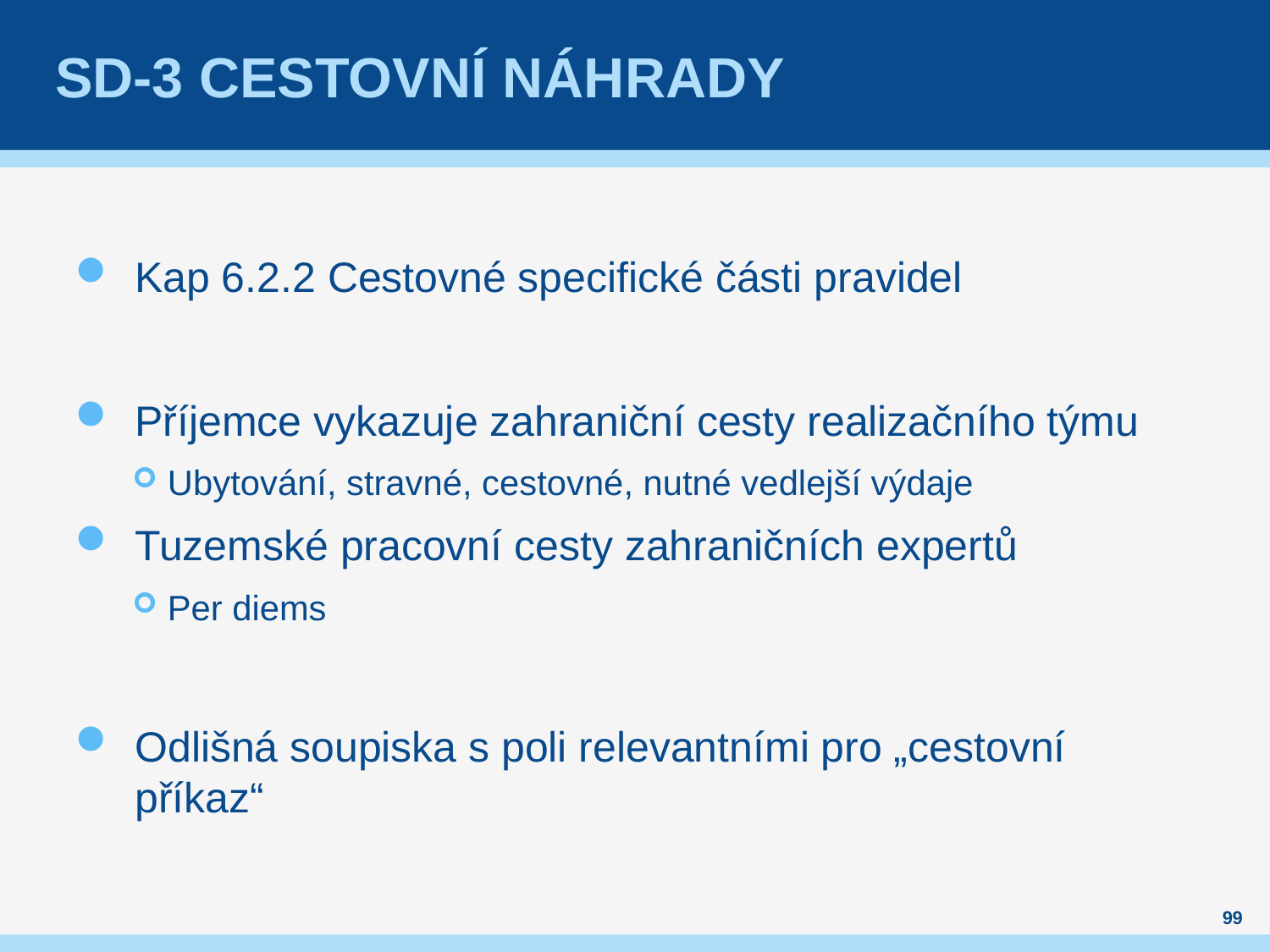

# SD-3 CESTOVNÍ NÁHRADY
Kap 6.2.2 Cestovné specifické části pravidel

Příjemce vykazuje zahraniční cesty realizačního týmu
Ubytování, stravné, cestovné, nutné vedlejší výdaje
Tuzemské pracovní cesty zahraničních expertů
Per diems

Odlišná soupiska s poli relevantními pro „cestovní příkaz“
99